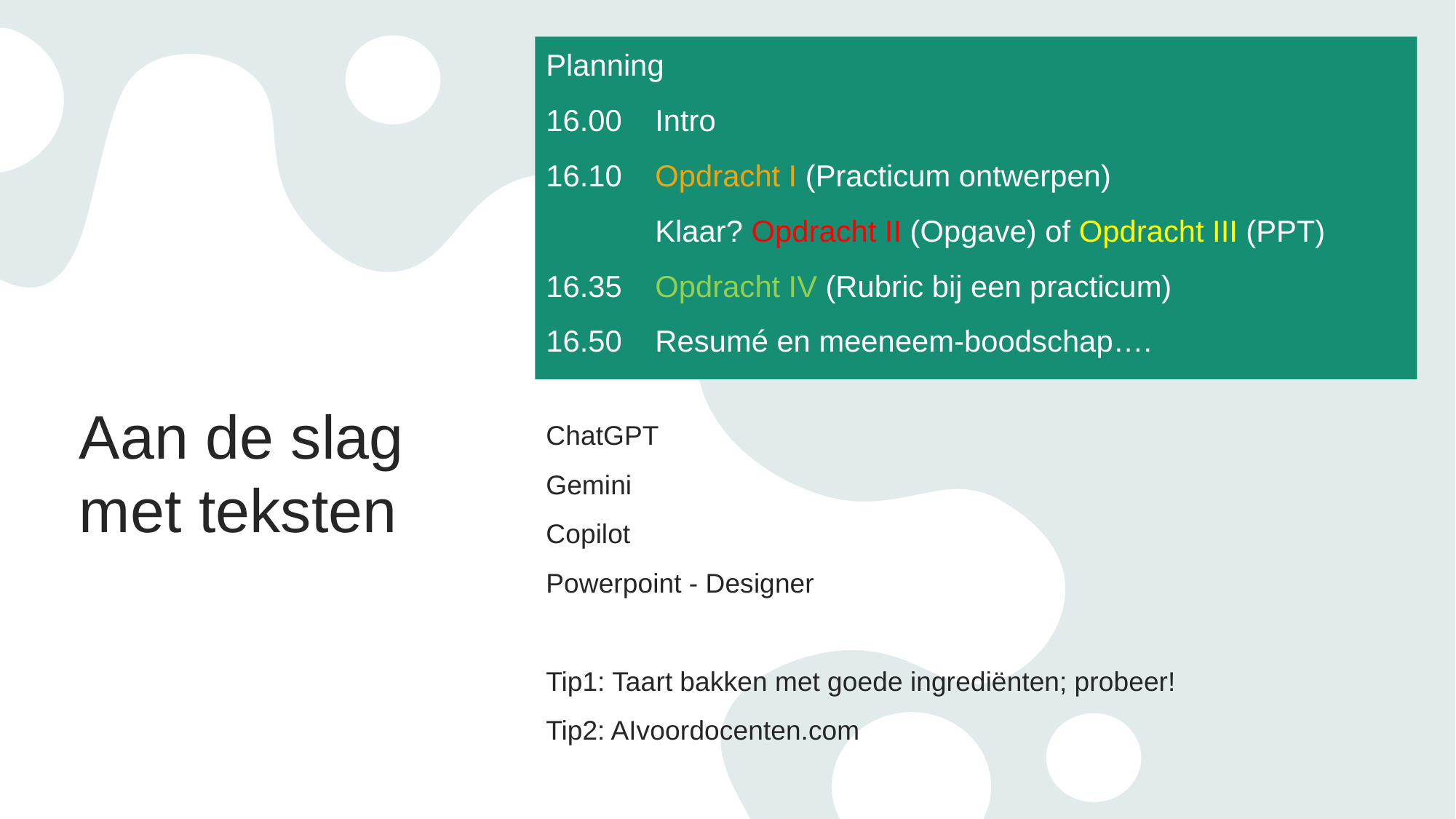

Planning
16.00	Intro
16.10	Opdracht I (Practicum ontwerpen)
	Klaar? Opdracht II (Opgave) of Opdracht III (PPT)
16.35	Opdracht IV (Rubric bij een practicum)
16.50	Resumé en meeneem-boodschap….
# Aan de slag met teksten
ChatGPT
Gemini
Copilot
Powerpoint - Designer

Tip1: Taart bakken met goede ingrediënten; probeer!
Tip2: AIvoordocenten.com